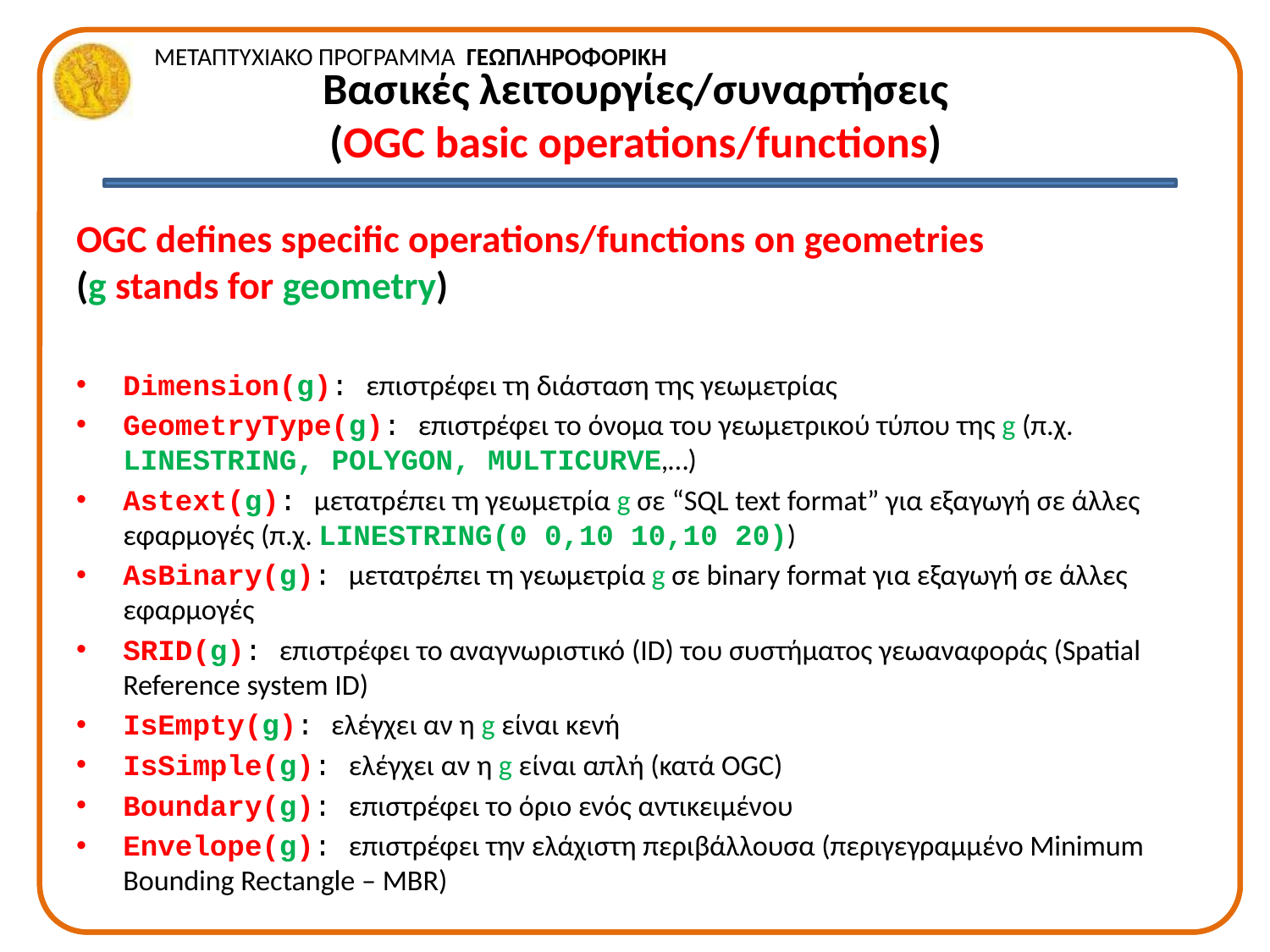

# Βασικές λειτουργίες/συναρτήσεις (OGC basic operations/functions)
OGC defines specific operations/functions on geometries
(g stands for geometry)

Dimension(g): επιστρέφει τη διάσταση της γεωμετρίας
GeometryType(g): επιστρέφει το όνομα του γεωμετρικού τύπου της g (π.χ. LINESTRING, POLYGON, MULTICURVE,…)
Astext(g): μετατρέπει τη γεωμετρία g σε “SQL text format” για εξαγωγή σε άλλες εφαρμογές (π.χ. LINESTRING(0 0,10 10,10 20))
AsBinary(g): μετατρέπει τη γεωμετρία g σε binary format για εξαγωγή σε άλλες εφαρμογές
SRID(g): επιστρέφει το αναγνωριστικό (ID) του συστήματος γεωαναφοράς (Spatial Reference system ID)
IsEmpty(g): ελέγχει αν η g είναι κενή
IsSimple(g): ελέγχει αν η g είναι απλή (κατά OGC)
Boundary(g): επιστρέφει το όριο ενός αντικειμένου
Envelope(g): επιστρέφει την ελάχιστη περιβάλλουσα (περιγεγραμμένο Minimum Bounding Rectangle – MBR)